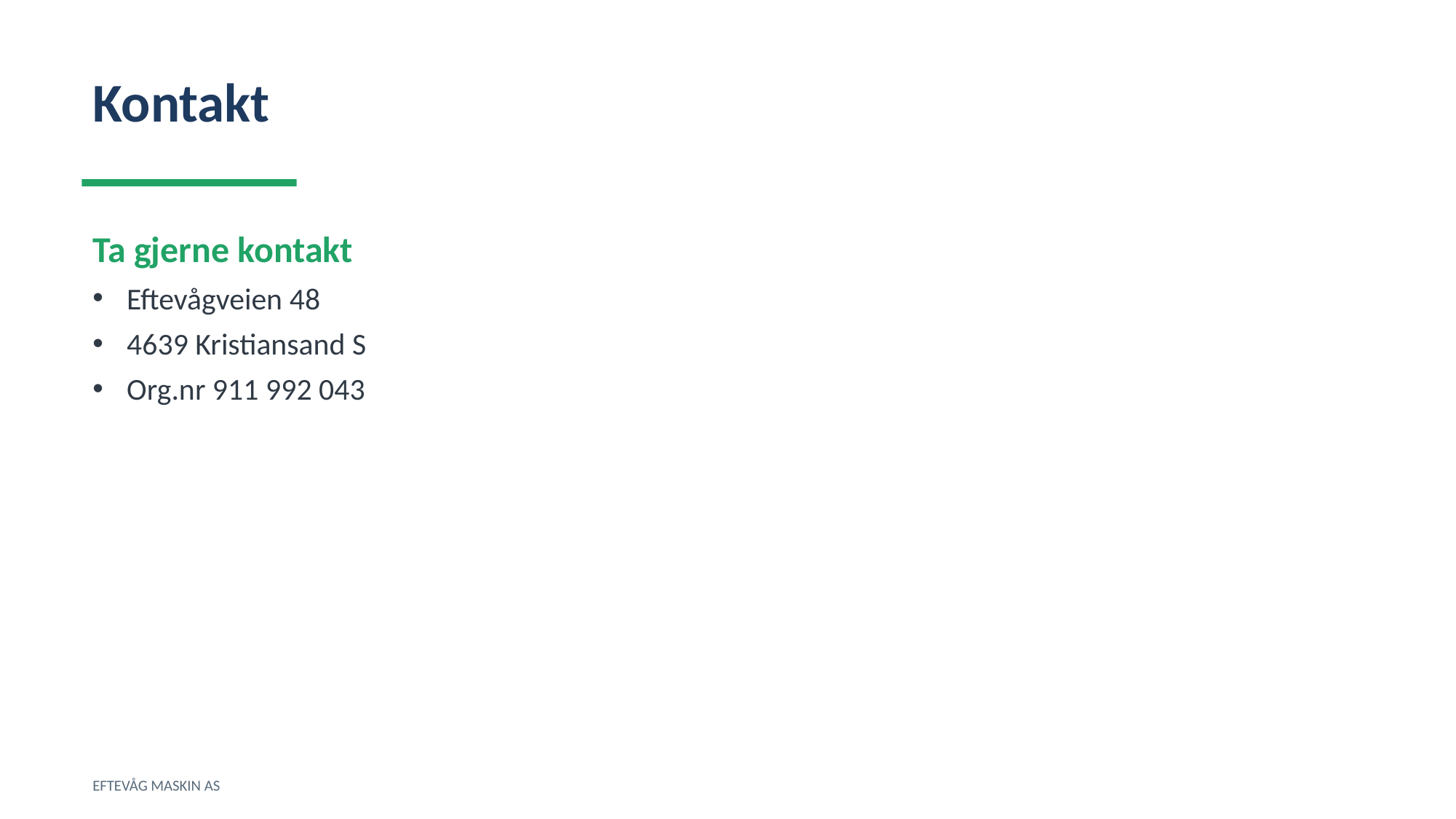

Kontakt

Ta gjerne kontakt
Eftevågveien 48
4639 Kristiansand S
Org.nr 911 992 043
EFTEVÅG MASKIN AS